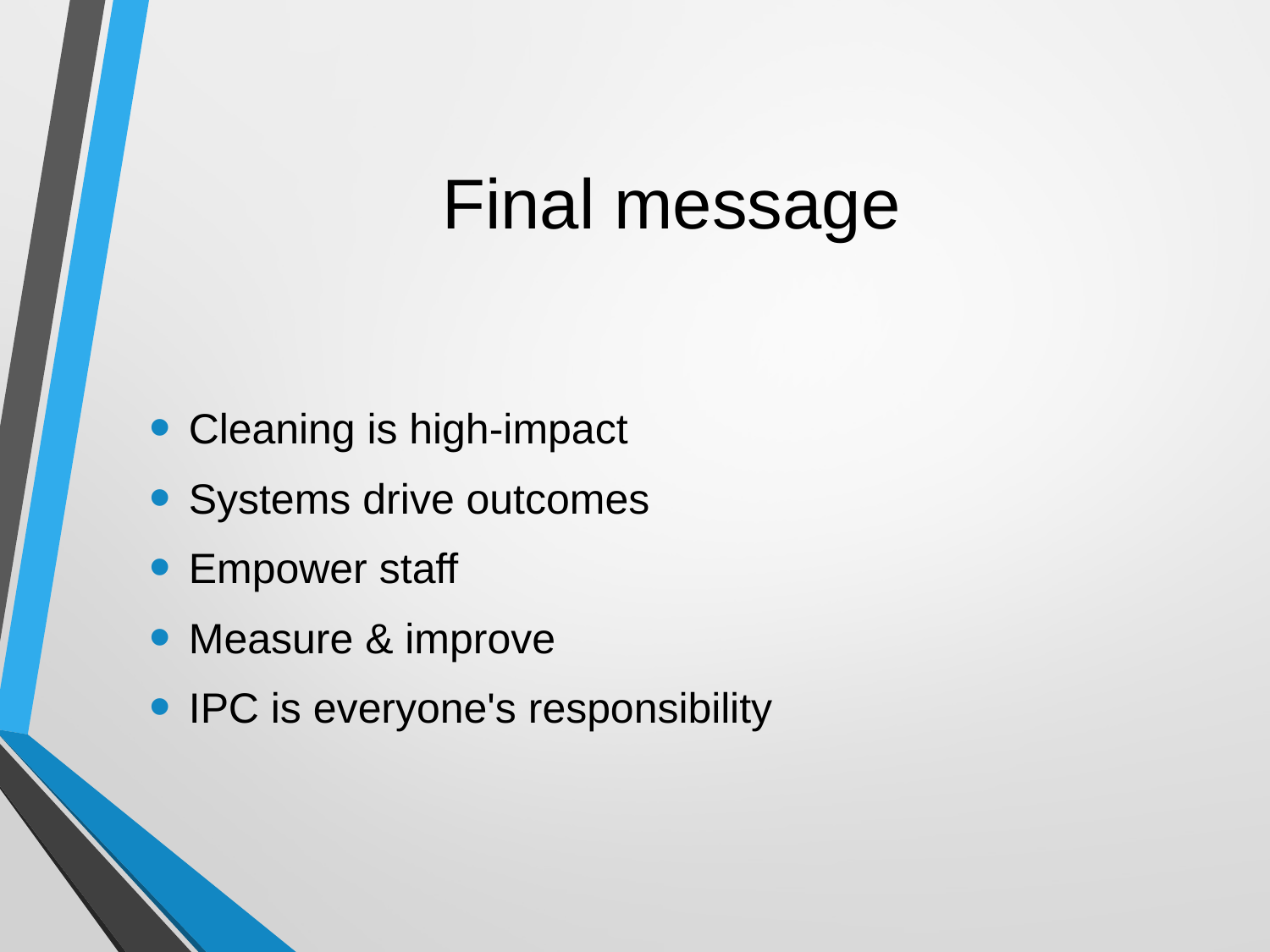

# Final message
Cleaning is high-impact
Systems drive outcomes
Empower staff
Measure & improve
IPC is everyone's responsibility